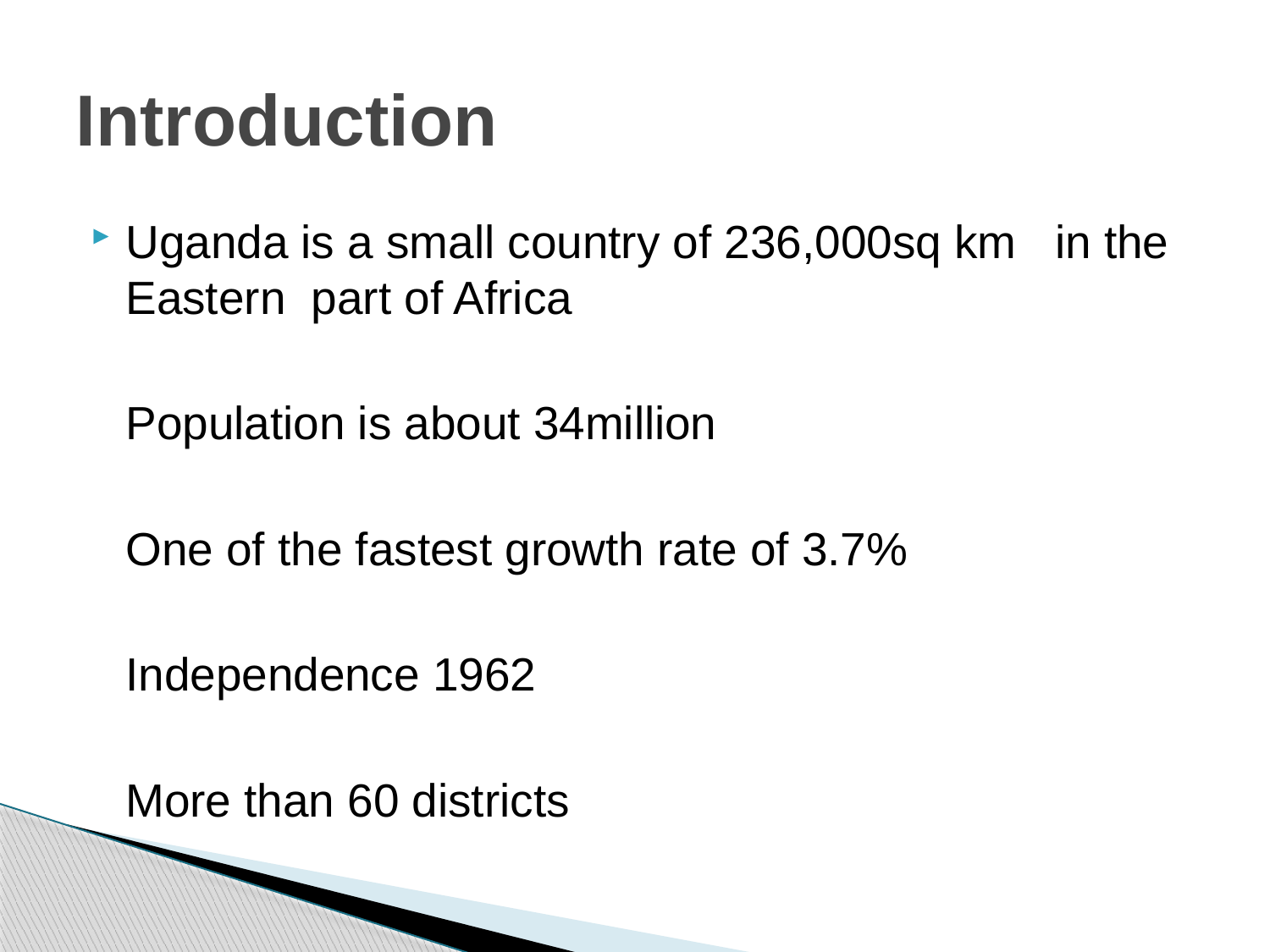

# Introduction
Uganda is a small country of 236,000sq km   in the Eastern  part of Africa

	Population is about 34million

	One of the fastest growth rate of 3.7%

	Independence 1962

	More than 60 districts